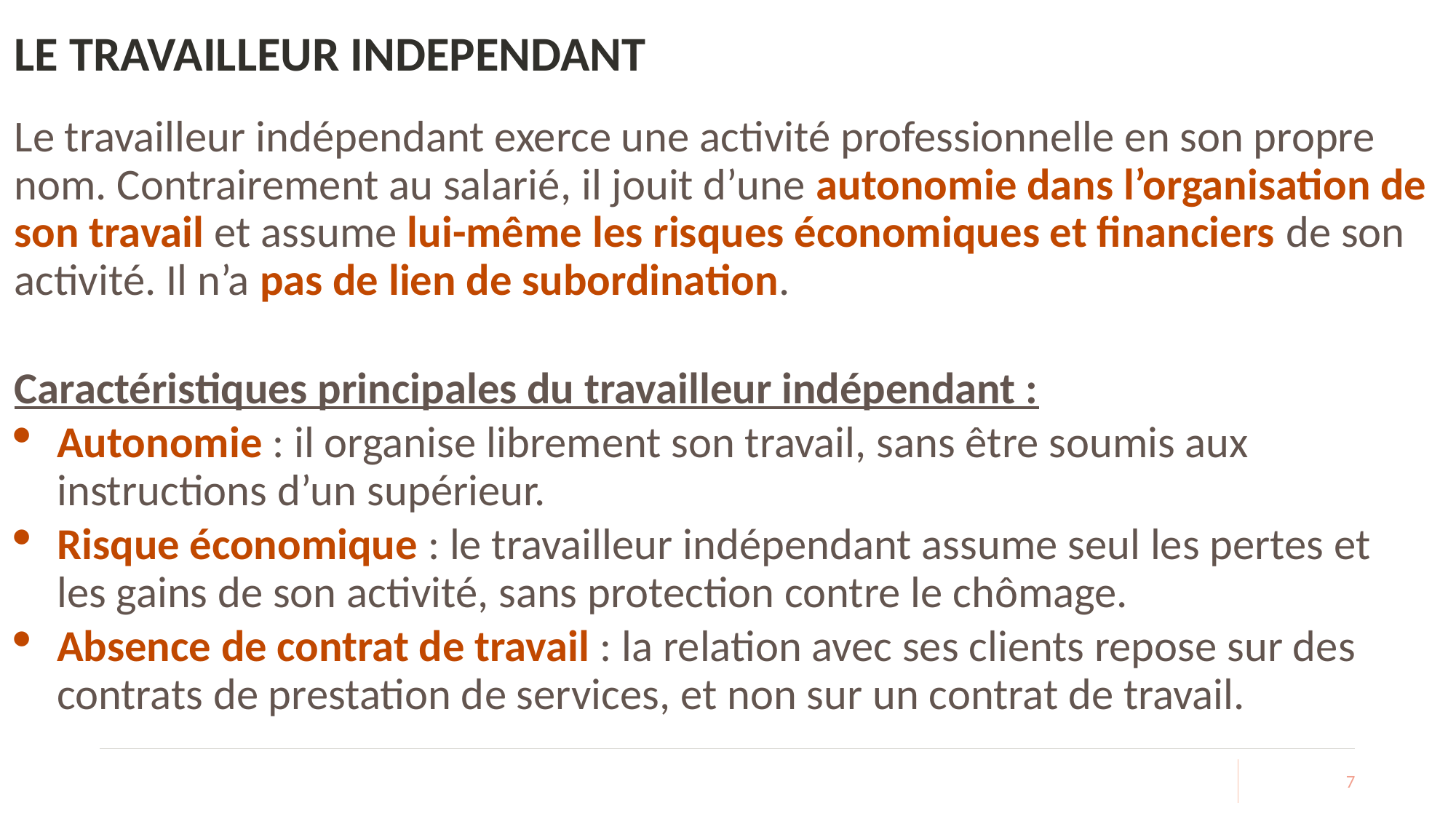

# LE TRAVAILLEUR INDEPENDANT
Le travailleur indépendant exerce une activité professionnelle en son propre nom. Contrairement au salarié, il jouit d’une autonomie dans l’organisation de son travail et assume lui-même les risques économiques et financiers de son activité. Il n’a pas de lien de subordination.

Caractéristiques principales du travailleur indépendant :
Autonomie : il organise librement son travail, sans être soumis aux instructions d’un supérieur.
Risque économique : le travailleur indépendant assume seul les pertes et les gains de son activité, sans protection contre le chômage.
Absence de contrat de travail : la relation avec ses clients repose sur des contrats de prestation de services, et non sur un contrat de travail.

7